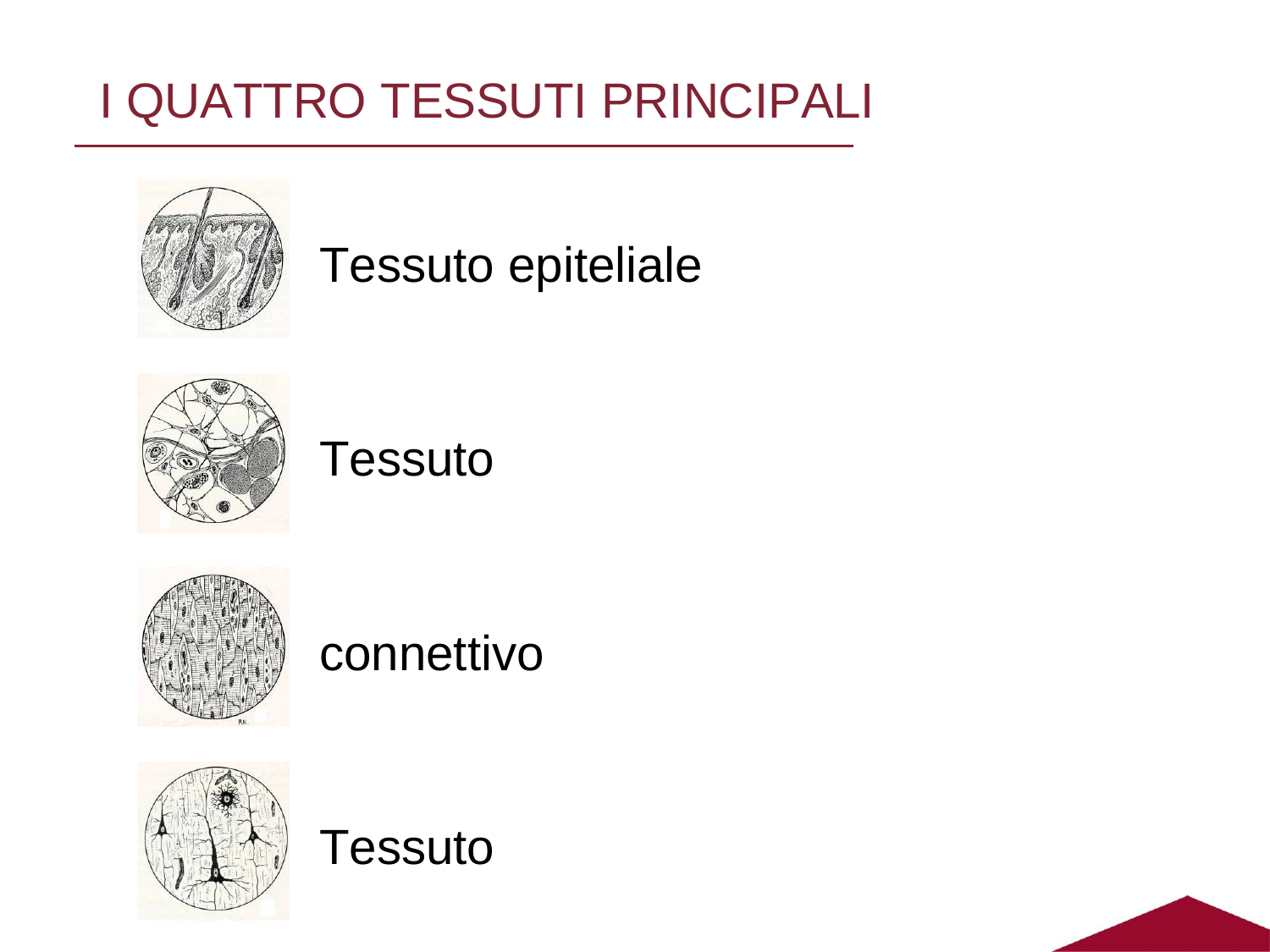

# I QUATTRO TESSUTI PRINCIPALI

Tessuto epiteliale
Tessuto connettivo Tessuto muscolare Tessuto nervoso